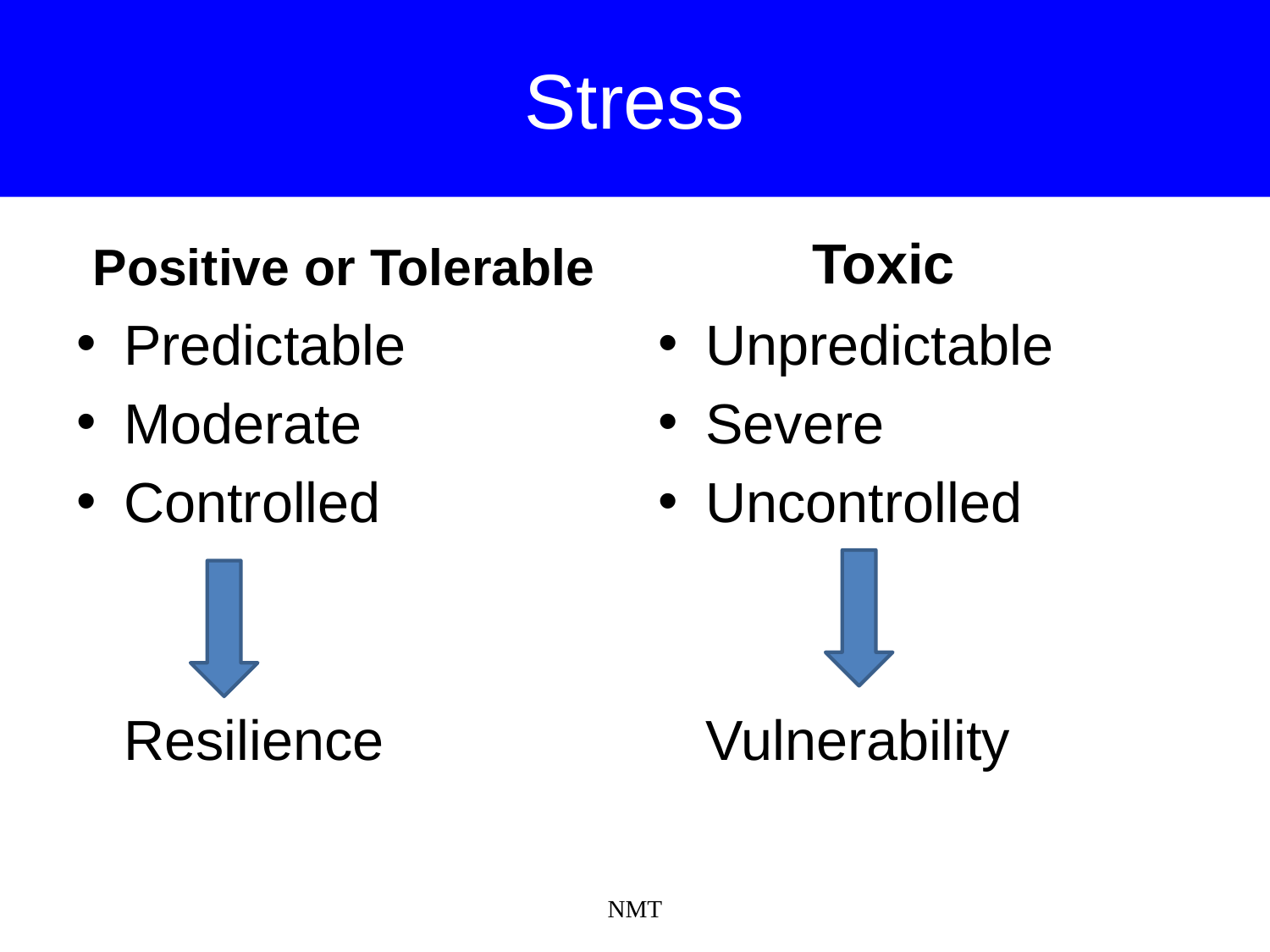

# Stress
Positive or Tolerable
Toxic
Predictable
Moderate
Controlled

	Resilience
Unpredictable
Severe
Uncontrolled

	Vulnerability

NMT